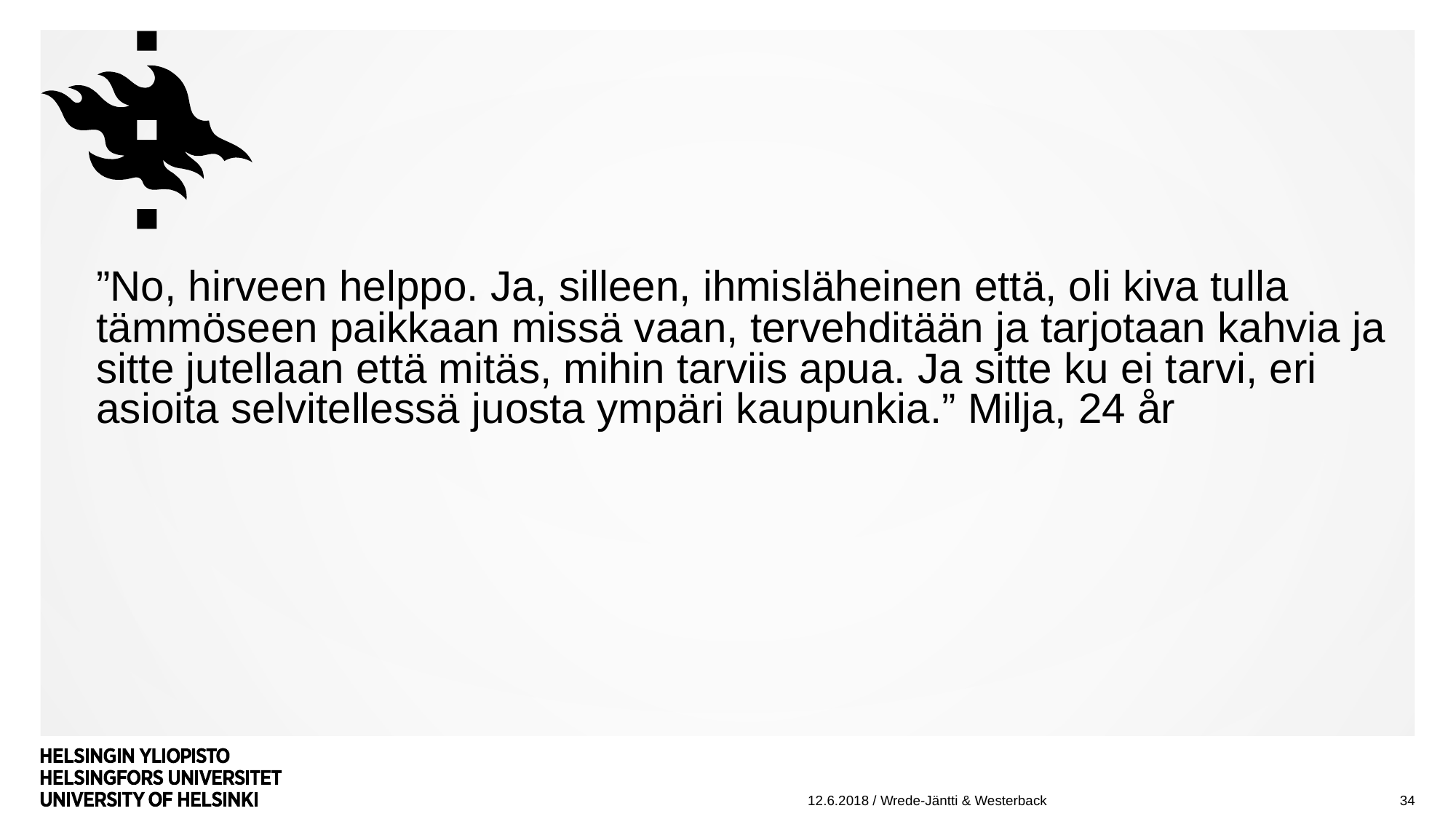

#
”No, hirveen helppo. Ja, silleen, ihmisläheinen että, oli kiva tulla tämmöseen paikkaan missä vaan, tervehditään ja tarjotaan kahvia ja sitte jutellaan että mitäs, mihin tarviis apua. Ja sitte ku ei tarvi, eri asioita selvitellessä juosta ympäri kaupunkia.” Milja, 24 år
34
12.6.2018 / Wrede-Jäntti & Westerback